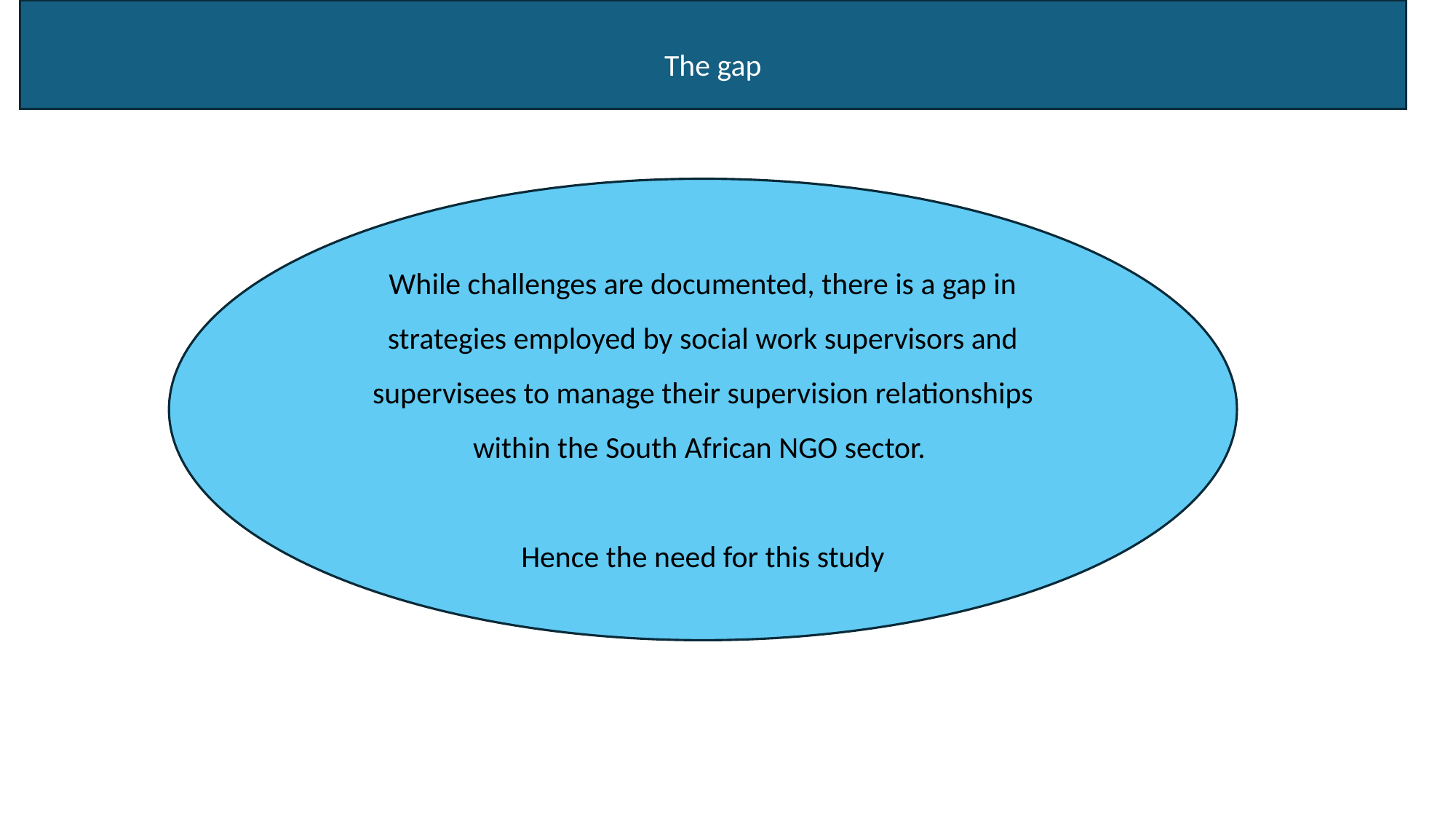

The gap
While challenges are documented, there is a gap in strategies employed by social work supervisors and supervisees to manage their supervision relationships within the South African NGO sector.

Hence the need for this study